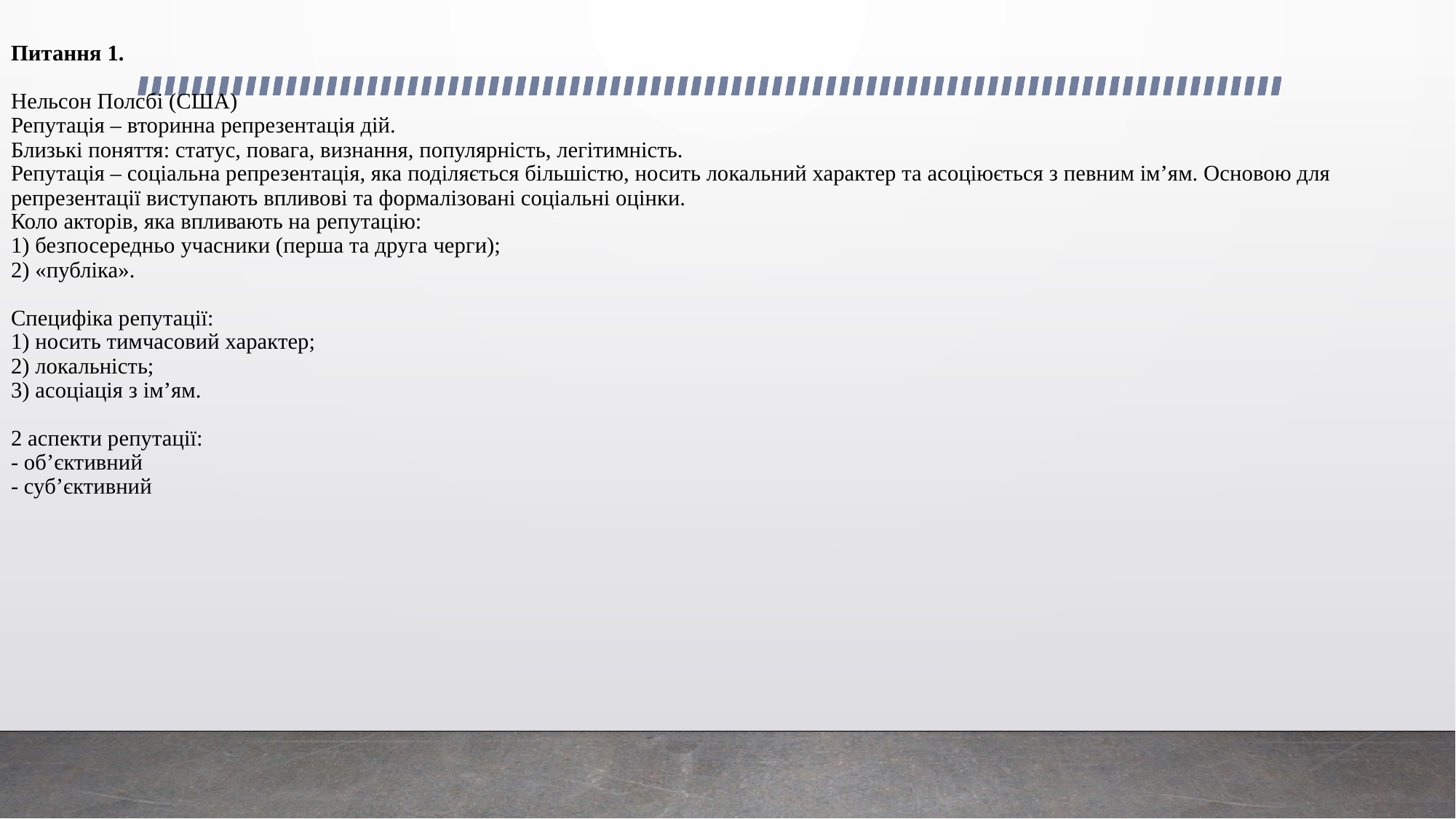

# Питання 1. Нельсон Полсбі (США) Репутація – вторинна репрезентація дій. Близькі поняття: статус, повага, визнання, популярність, легітимність. Репутація – соціальна репрезентація, яка поділяється більшістю, носить локальний характер та асоціюється з певним ім’ям. Основою для репрезентації виступають впливові та формалізовані соціальні оцінки. Коло акторів, яка впливають на репутацію: 1) безпосередньо учасники (перша та друга черги); 2) «публіка». Специфіка репутації: 1) носить тимчасовий характер; 2) локальність; 3) асоціація з ім’ям. 2 аспекти репутації: - об’єктивний - суб’єктивний